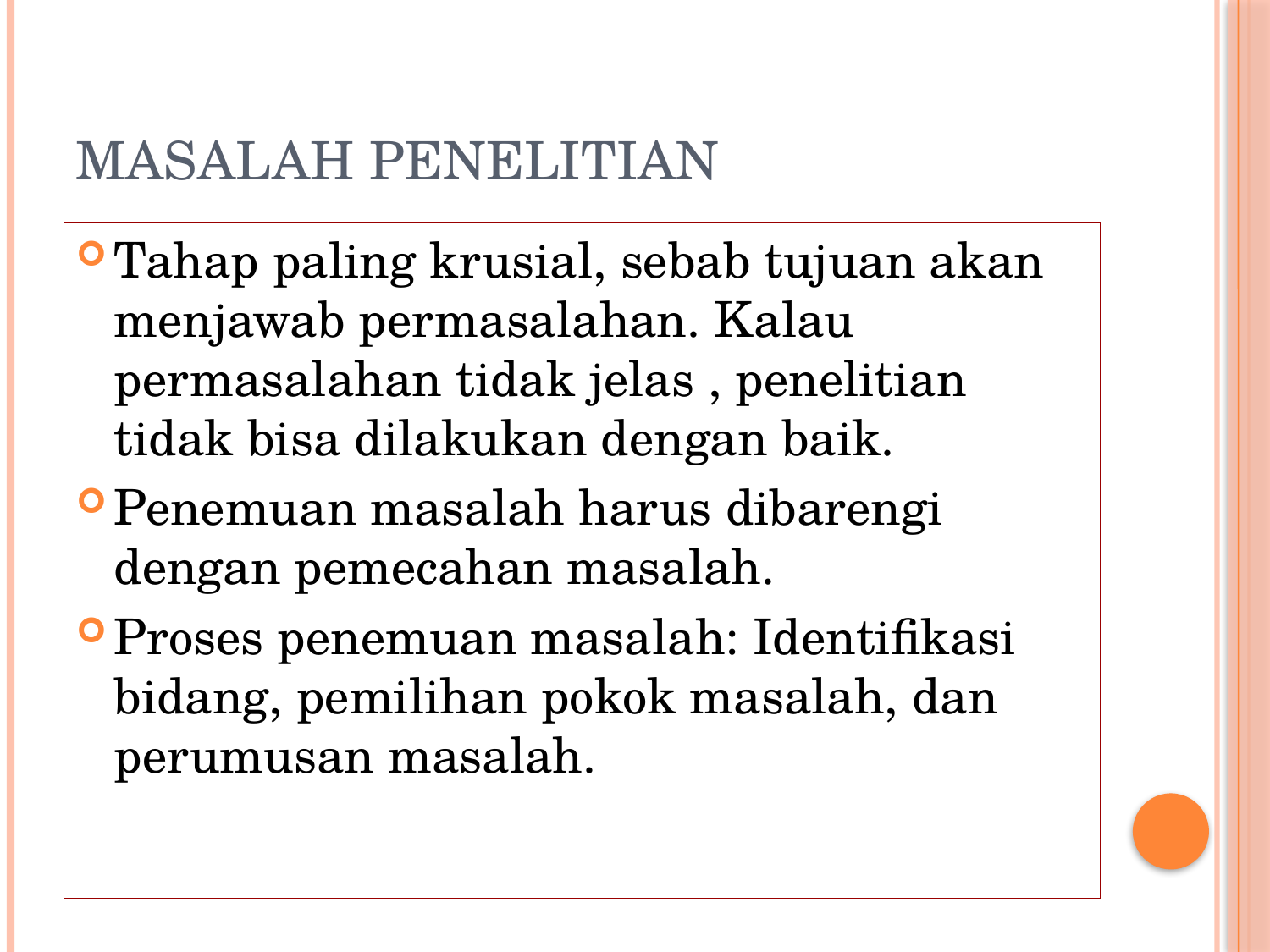

# Masalah Penelitian
Tahap paling krusial, sebab tujuan akan menjawab permasalahan. Kalau permasalahan tidak jelas , penelitian tidak bisa dilakukan dengan baik.
Penemuan masalah harus dibarengi dengan pemecahan masalah.
Proses penemuan masalah: Identifikasi bidang, pemilihan pokok masalah, dan perumusan masalah.